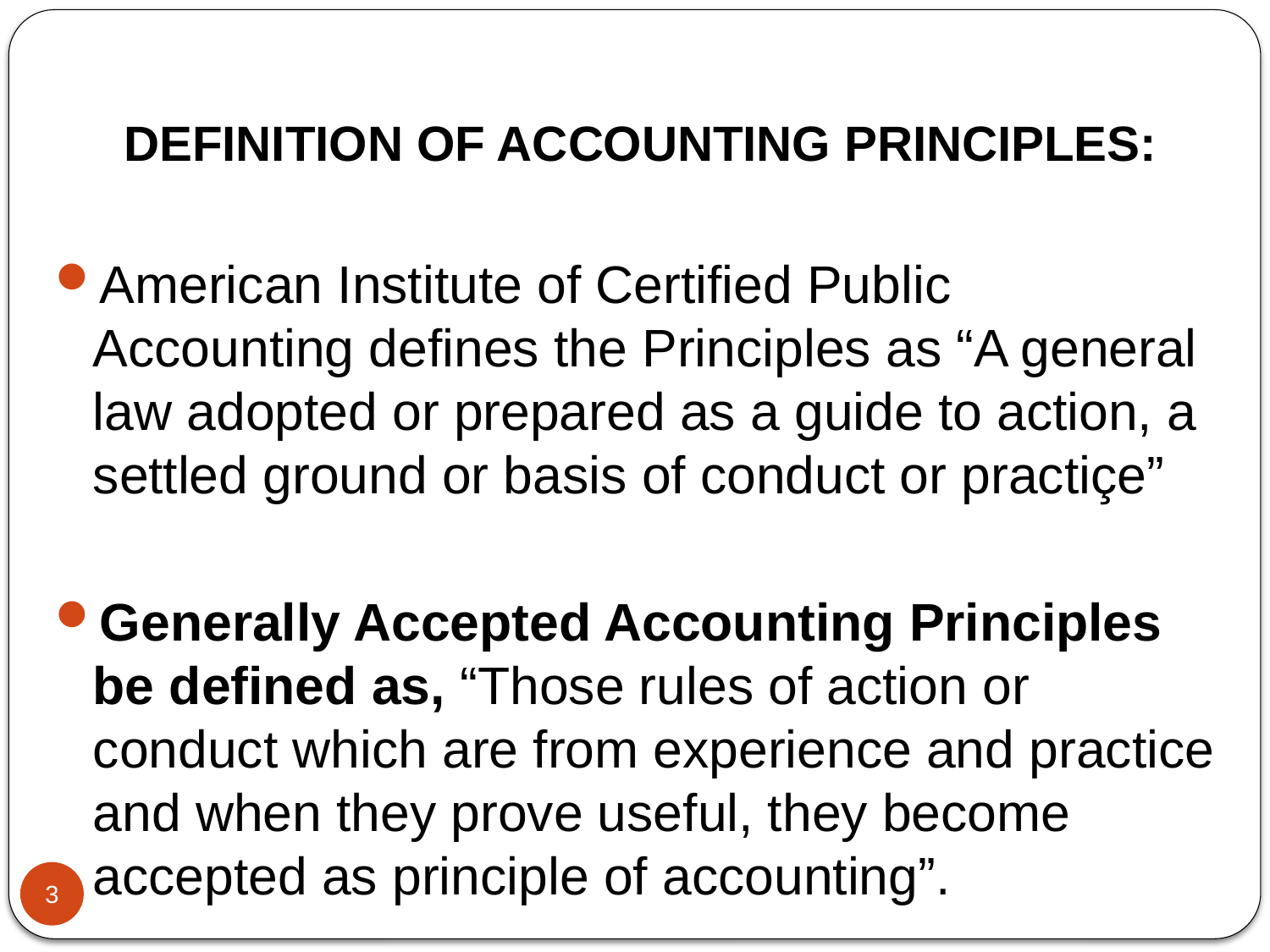

DEFINITION OF ACCOUNTING PRINCIPLES:

American Institute of Certified Public Accounting defines the Principles as “A general law adopted or prepared as a guide to action, a settled ground or basis of conduct or practiçe”

Generally Accepted Accounting Principles be defined as, “Those rules of action or conduct which are from experience and practice and when they prove useful, they become accepted as principle of accounting”.

3